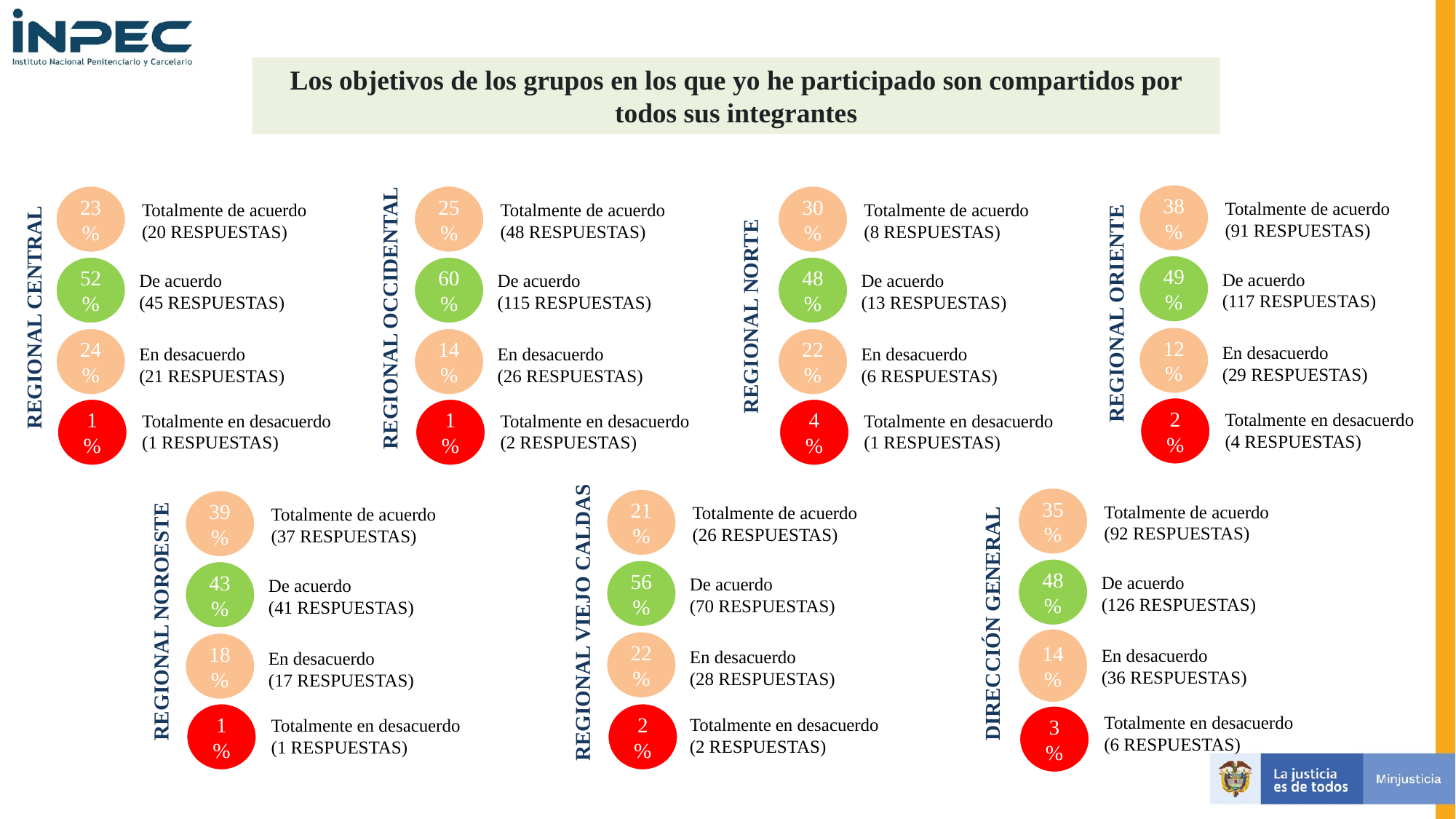

Los objetivos de los grupos en los que yo he participado son compartidos por todos sus integrantes
REGIONAL ORIENTE
REGIONAL CENTRAL
REGIONAL OCCIDENTAL
38%
23%
25%
30%
Totalmente de acuerdo
(91 RESPUESTAS)
Totalmente de acuerdo
(20 RESPUESTAS)
Totalmente de acuerdo
(48 RESPUESTAS)
Totalmente de acuerdo
(8 RESPUESTAS)
REGIONAL NORTE
49%
52%
60%
48%
De acuerdo
(117 RESPUESTAS)
De acuerdo
(45 RESPUESTAS)
De acuerdo
(115 RESPUESTAS)
De acuerdo
(13 RESPUESTAS)
12%
24%
14%
22%
En desacuerdo
(29 RESPUESTAS)
En desacuerdo
(21 RESPUESTAS)
En desacuerdo
(26 RESPUESTAS)
En desacuerdo
(6 RESPUESTAS)

Totalmente en desacuerdo
(4 RESPUESTAS)
2%
Totalmente en desacuerdo
(1 RESPUESTAS)
Totalmente en desacuerdo
(2 RESPUESTAS)
Totalmente en desacuerdo
(1 RESPUESTAS)
1%
1%
4%
DIRECCIÓN GENERAL
REGIONAL VIEJO CALDAS
35%
21%
Totalmente de acuerdo
(92 RESPUESTAS)
REGIONAL NOROESTE
39%
Totalmente de acuerdo
(26 RESPUESTAS)
Totalmente de acuerdo
(37 RESPUESTAS)
48%
56%
De acuerdo
(126 RESPUESTAS)
43%
De acuerdo
(70 RESPUESTAS)
De acuerdo
(41 RESPUESTAS)
14%
22%
18%
En desacuerdo
(36 RESPUESTAS)
En desacuerdo
(28 RESPUESTAS)
En desacuerdo
(17 RESPUESTAS)
Totalmente en desacuerdo
(6 RESPUESTAS)
Totalmente en desacuerdo
(2 RESPUESTAS)
Totalmente en desacuerdo
(1 RESPUESTAS)
1%
2%
3%